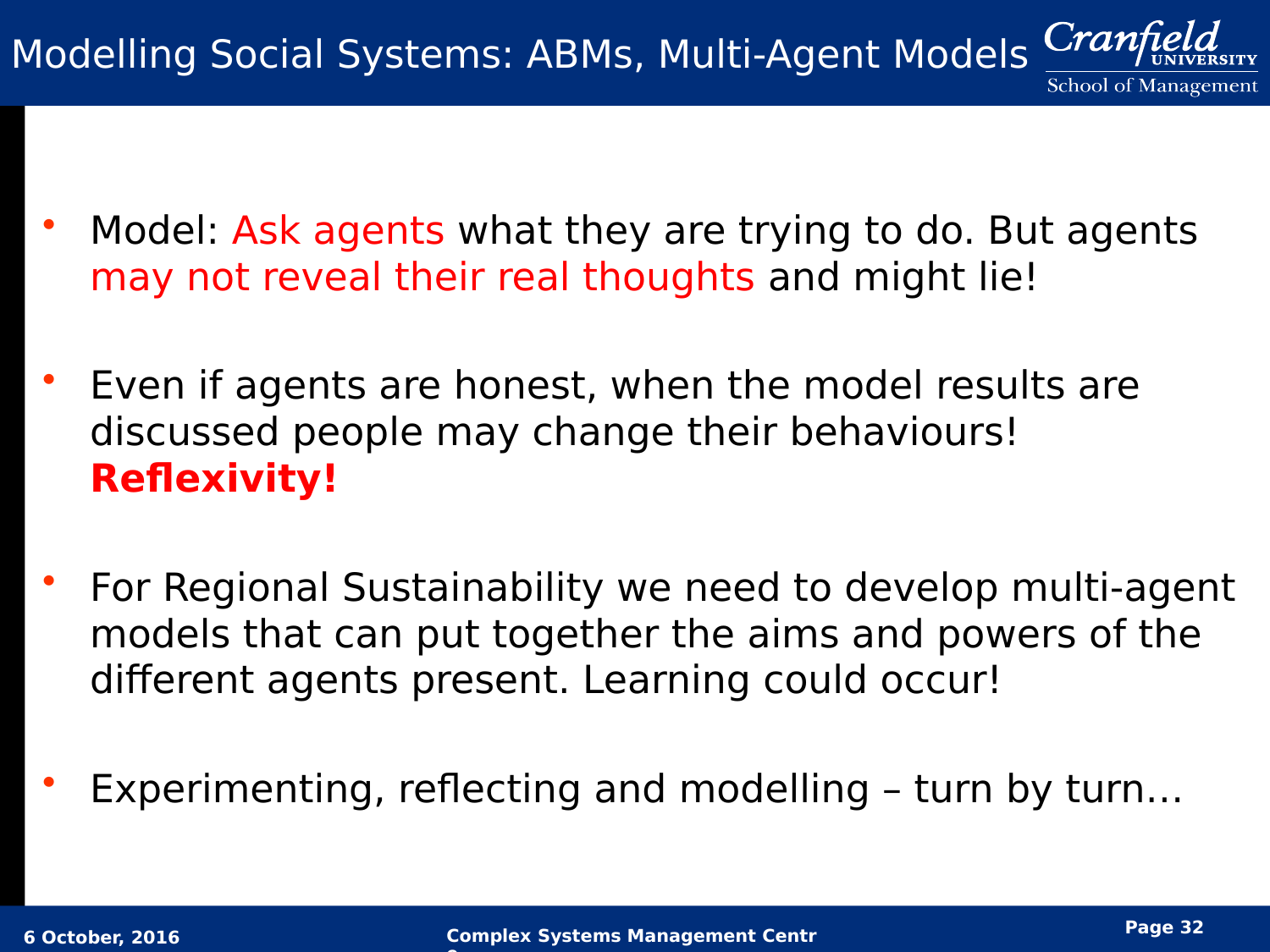

# Modelling Social Systems: ABMs, Multi-Agent Models
Model: Ask agents what they are trying to do. But agents may not reveal their real thoughts and might lie!

Even if agents are honest, when the model results are discussed people may change their behaviours! Reflexivity!

For Regional Sustainability we need to develop multi-agent models that can put together the aims and powers of the different agents present. Learning could occur!

Experimenting, reflecting and modelling – turn by turn…
Page 32
Complex Systems Management Centre
6 October, 2016